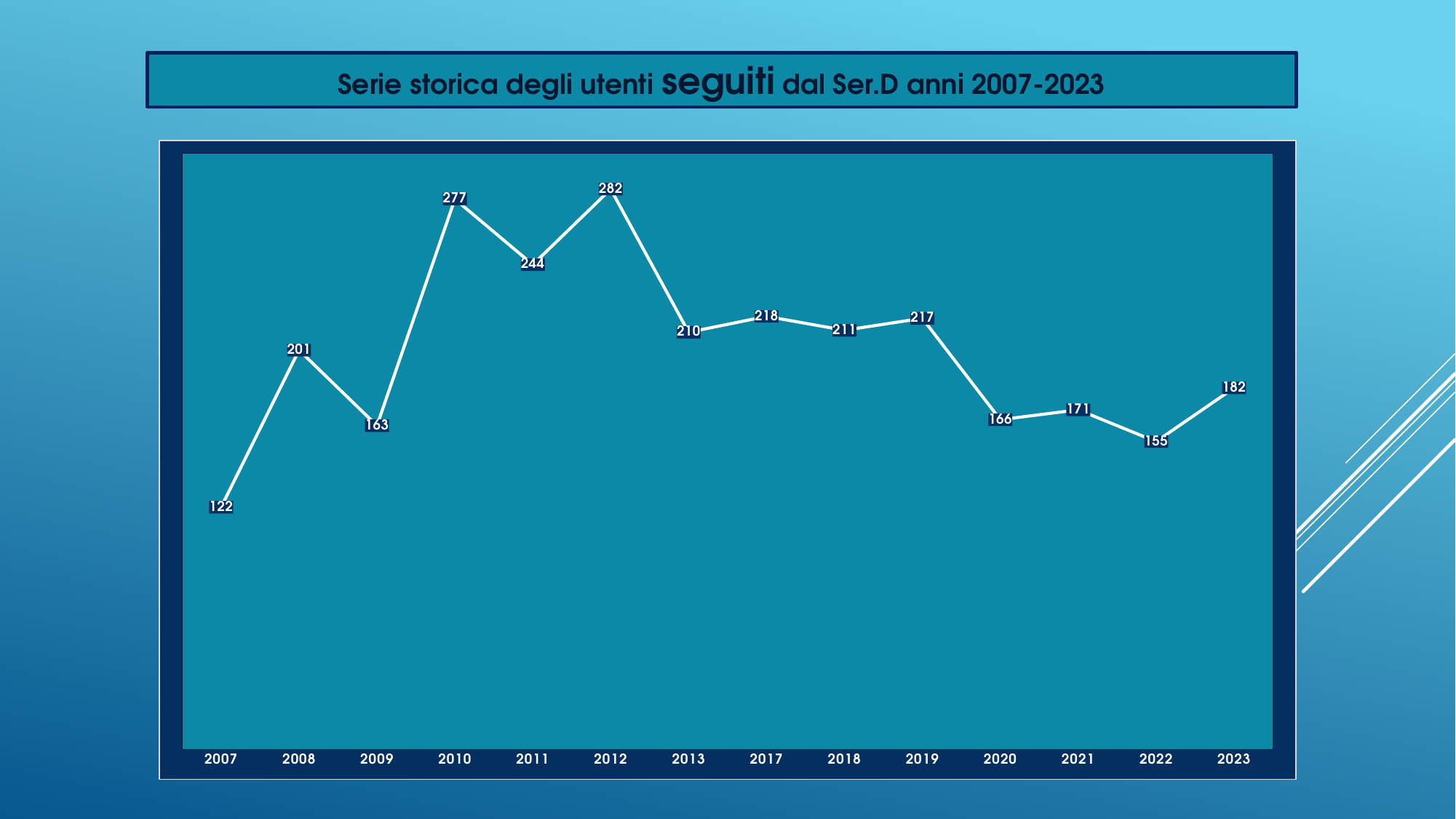

Serie storica degli utenti seguiti dal Ser.D anni 2007-2023

### Chart

| Category |  |
|---|---|
| 2007 | 122.0 |
| 2008 | 201.0 |
| 2009 | 163.0 |
| 2010 | 277.0 |
| 2011 | 244.0 |
| 2012 | 282.0 |
| 2013 | 210.0 |
| 2017 | 218.0 |
| 2018 | 211.0 |
| 2019 | 217.0 |
| 2020 | 166.0 |
| 2021 | 171.0 |
| 2022 | 155.0 |
| 2023 | 182.0 |